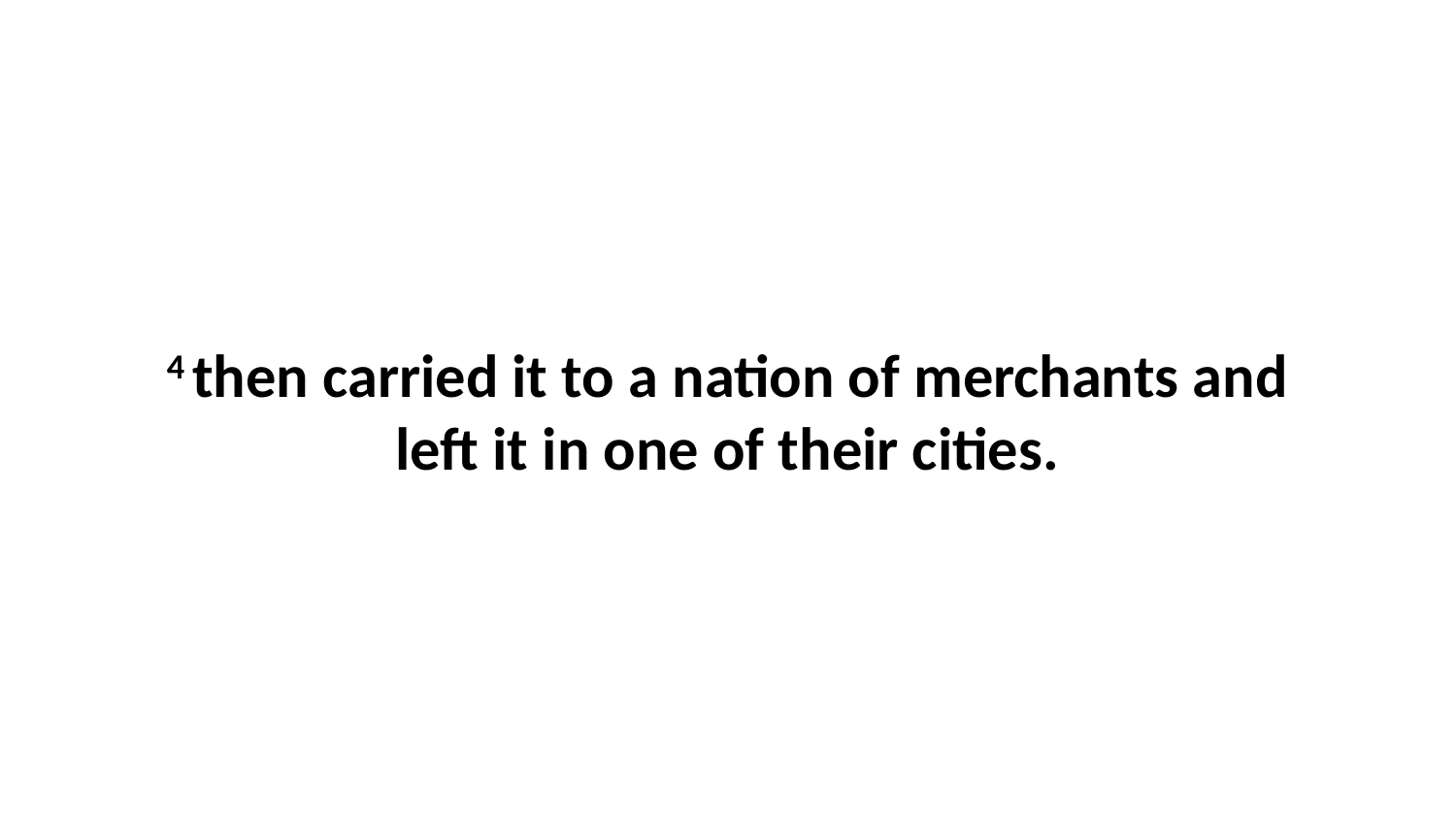

4 then carried it to a nation of merchants and left it in one of their cities.